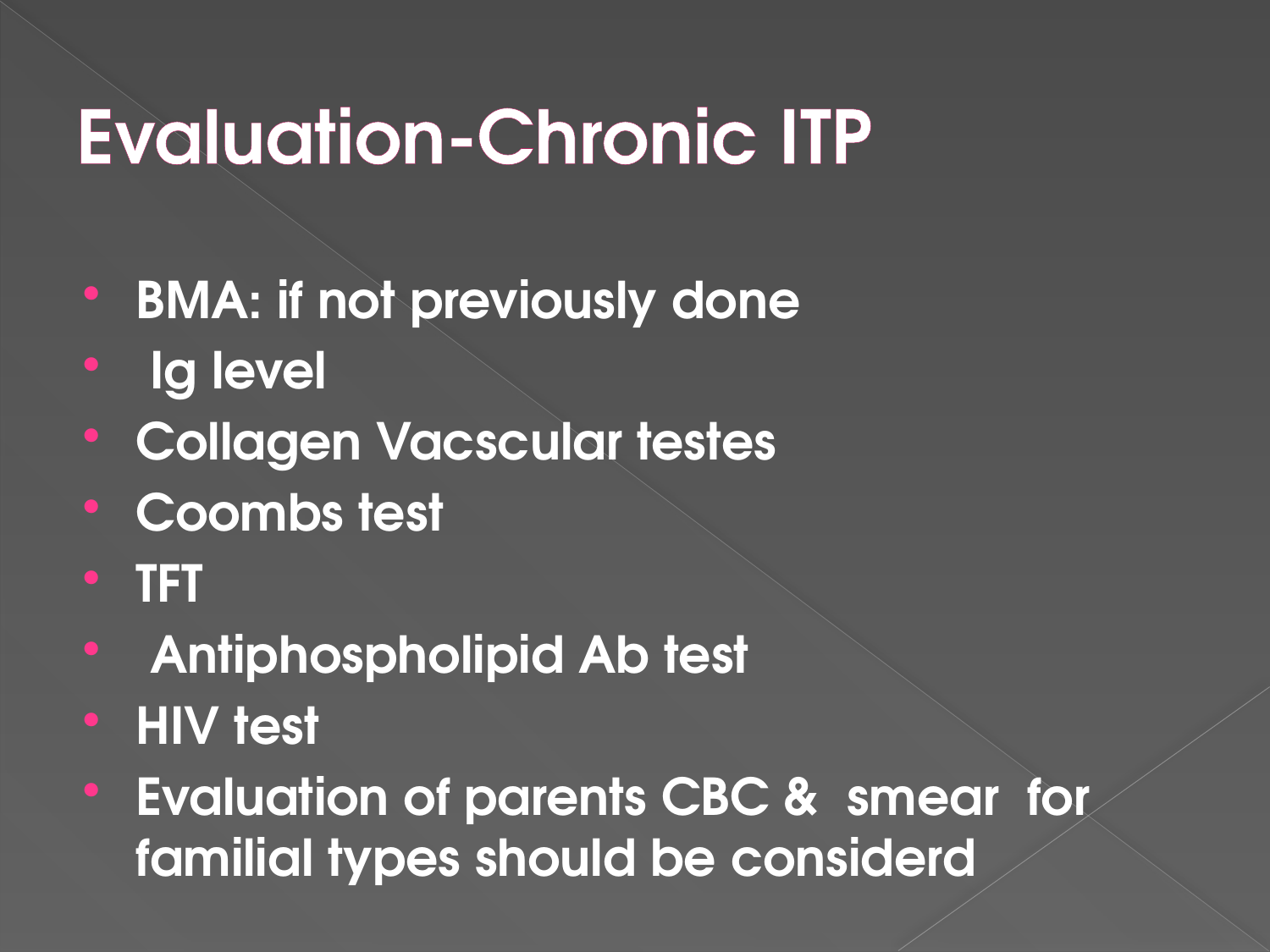

# Evaluation-Chronic ITP
BMA: if not previously done
 Ig level
Collagen Vacscular testes
Coombs test
TFT
 Antiphospholipid Ab test
HIV test
Evaluation of parents CBC &  smear  for familial types should be considerd